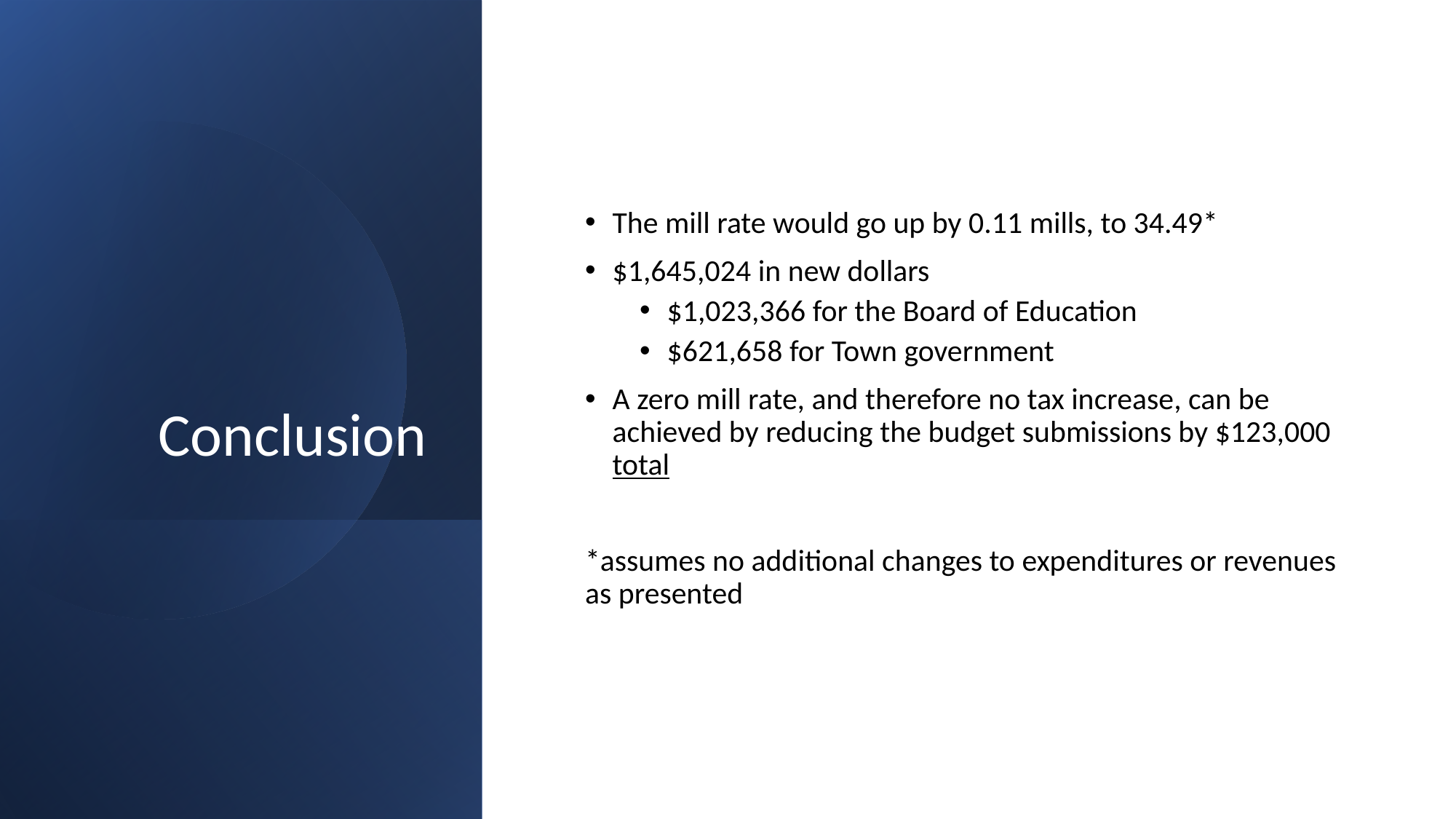

# Conclusion
The mill rate would go up by 0.11 mills, to 34.49*
$1,645,024 in new dollars
$1,023,366 for the Board of Education
$621,658 for Town government
A zero mill rate, and therefore no tax increase, can be achieved by reducing the budget submissions by $123,000 total

*assumes no additional changes to expenditures or revenues as presented